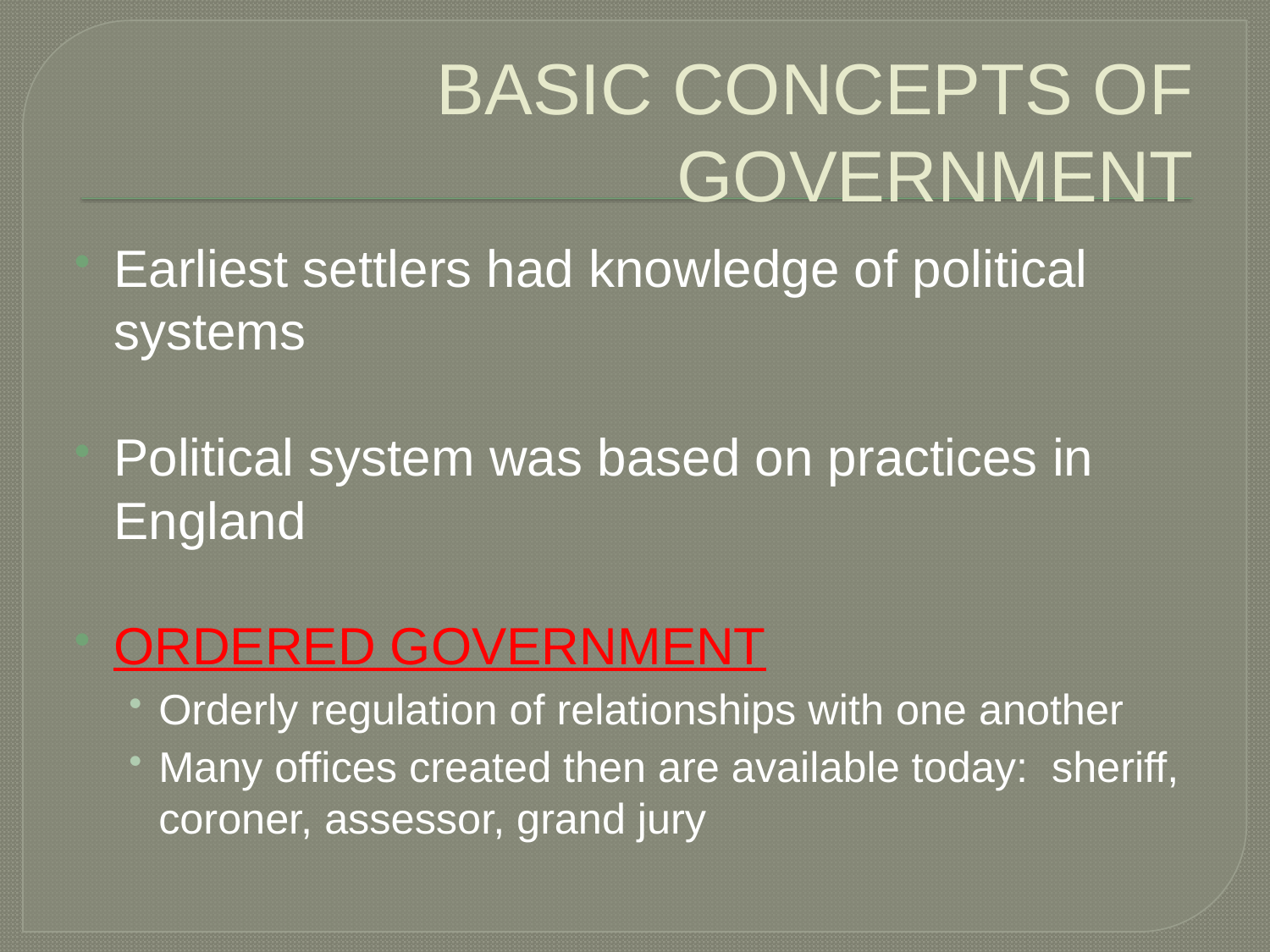

# BASIC CONCEPTS OF GOVERNMENT
Earliest settlers had knowledge of political systems

Political system was based on practices in England

ORDERED GOVERNMENT
Orderly regulation of relationships with one another
Many offices created then are available today:  sheriff, coroner, assessor, grand jury